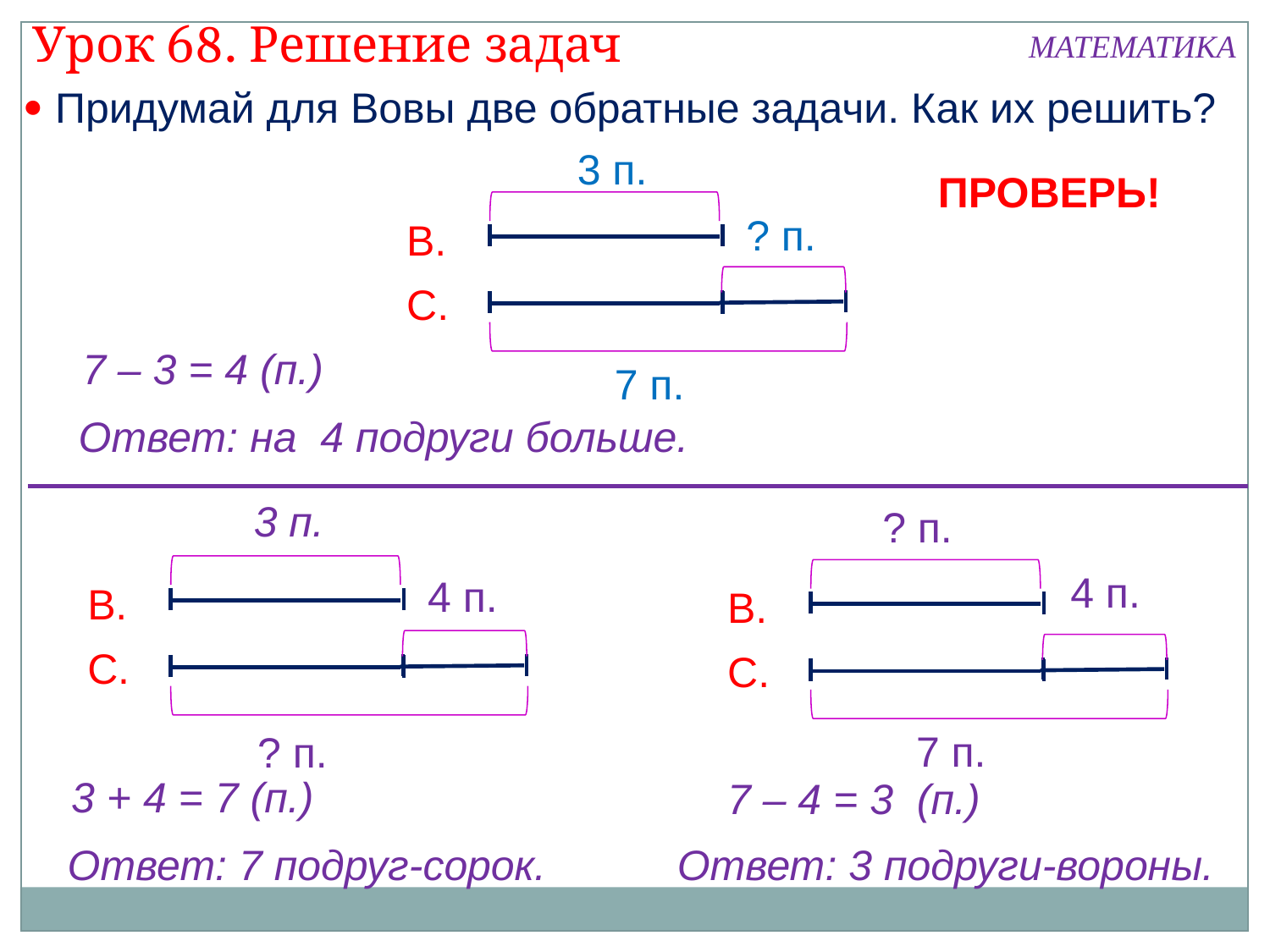

Урок 68. Решение задач
МАТЕМАТИКА
• Придумай для Вовы две обратные задачи. Как их решить?
3 п.
ПРОВЕРЬ!

В.

С.
? п.
7 – 3 = 4 (п.)
7 п.
Ответ: на  4 подруги больше.
3 п.
? п.

В.

С.

В.

С.
4 п.
4 п.
7 п.
? п.
3 + 4 = 7 (п.)
7 – 4 = 3  (п.)
Ответ: 7 подруг-сорок.
Ответ: 3 подруги-вороны.